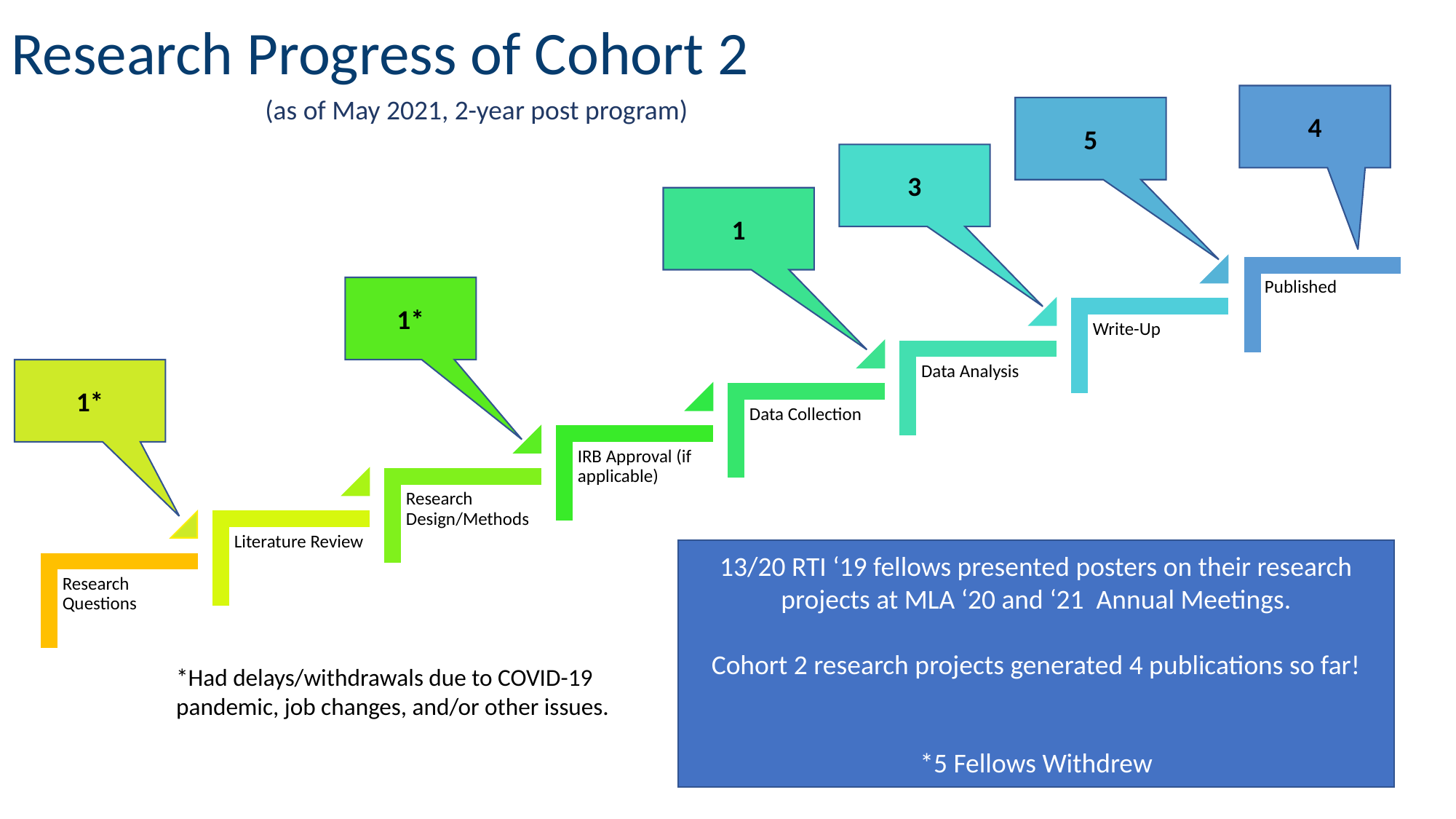

# Research Progress of Cohort 2
4
5
3
1
1*
(as of May 2021, 2-year post program)
Research Questions
Literature Review
Research Design/Methods
IRB Approval (if applicable)
Data Collection
Data Analysis
Write-Up
Published

1*
13/20 RTI ‘19 fellows presented posters on their research projects at MLA ‘20 and ‘21  Annual Meetings.

Cohort 2 research projects generated 4 publications so far!

*5 Fellows Withdrew
*Had delays/withdrawals due to COVID-19 pandemic, job changes, and/or other issues.